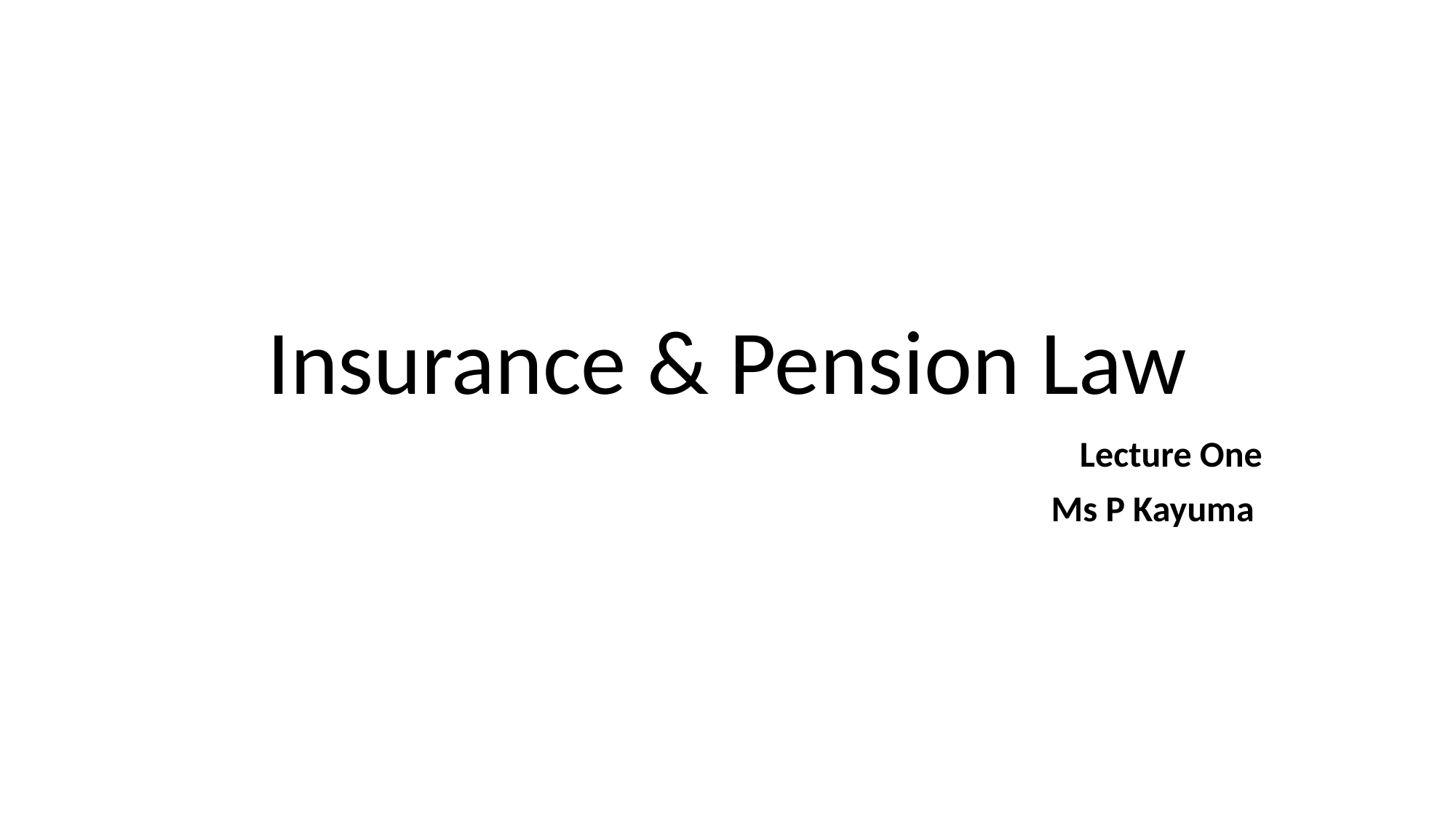

# Insurance & Pension Law
Lecture One
Ms P Kayuma